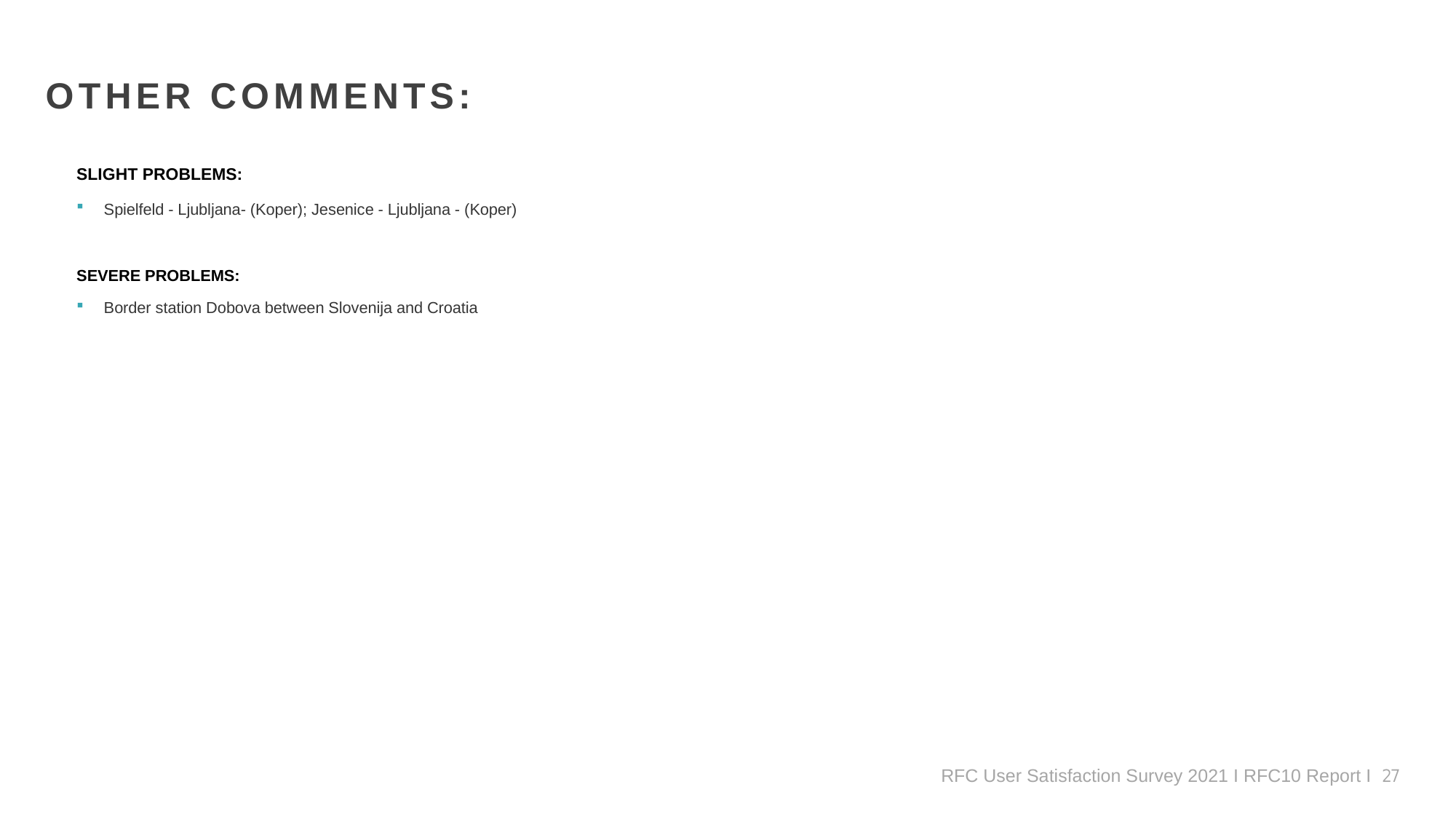

OTHER COMMENTS:
SLIGHT PROBLEMS:
Spielfeld - Ljubljana- (Koper); Jesenice - Ljubljana - (Koper)

SEVERE PROBLEMS:
Border station Dobova between Slovenija and Croatia